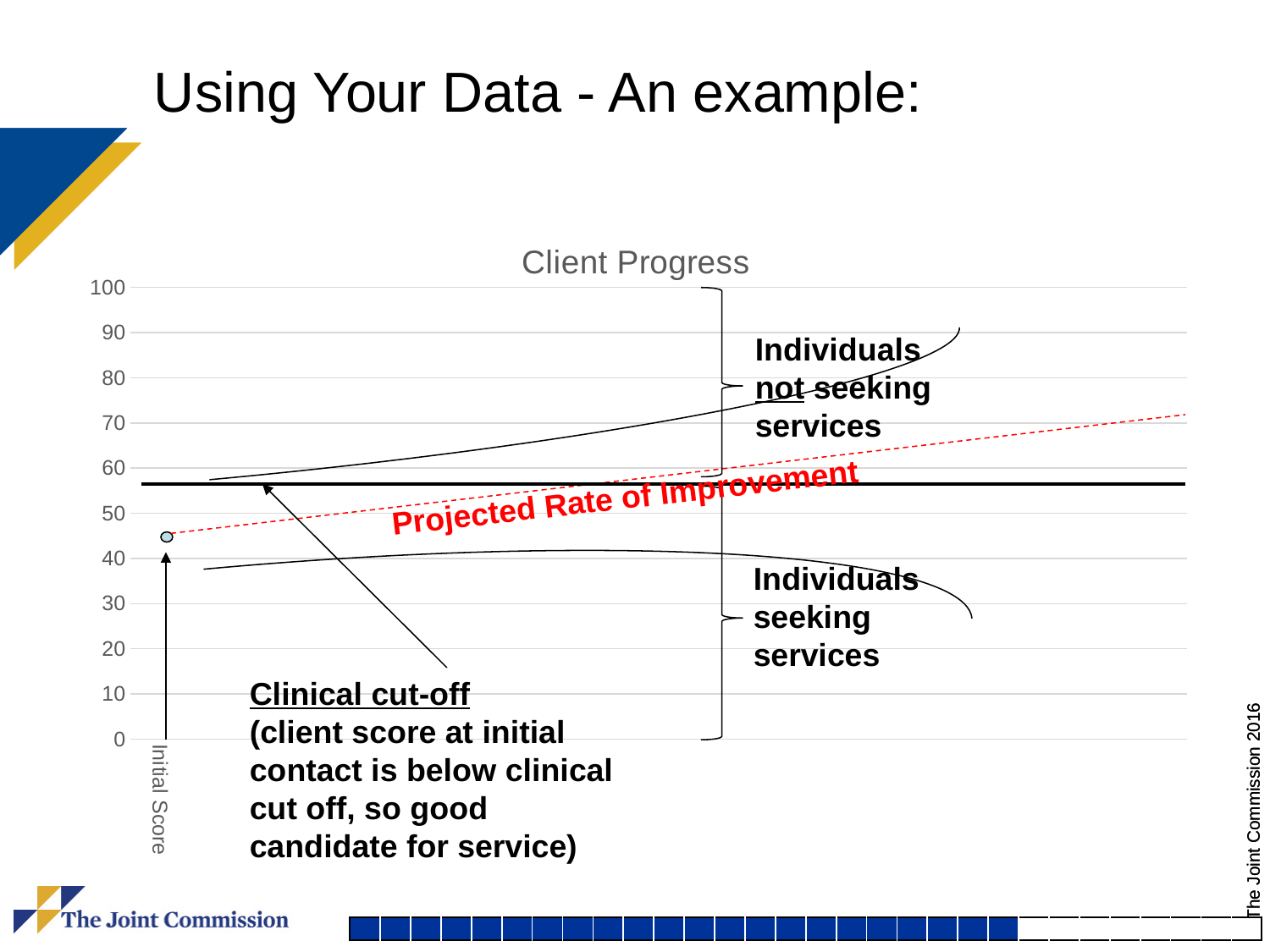

# Using Your Data - An example:

### Chart: Client Progress

| Category | Client 3 | Client 11 | Client 15 |
|---|---|---|---|
| Initial Score | 19.0 | 33.0 | 41.0 |
Individuals not seeking services

Projected Rate of Improvement
Clinical cut-off
(client score at initial contact is below clinical cut off, so good candidate for service)

Individuals seeking services

|  |  |  |  |  |  |  |  |  |  |  |  |  |  |  |  |  |  |  |  |  |  |  |  |  |  |  |  |  |  |
| --- | --- | --- | --- | --- | --- | --- | --- | --- | --- | --- | --- | --- | --- | --- | --- | --- | --- | --- | --- | --- | --- | --- | --- | --- | --- | --- | --- | --- | --- |